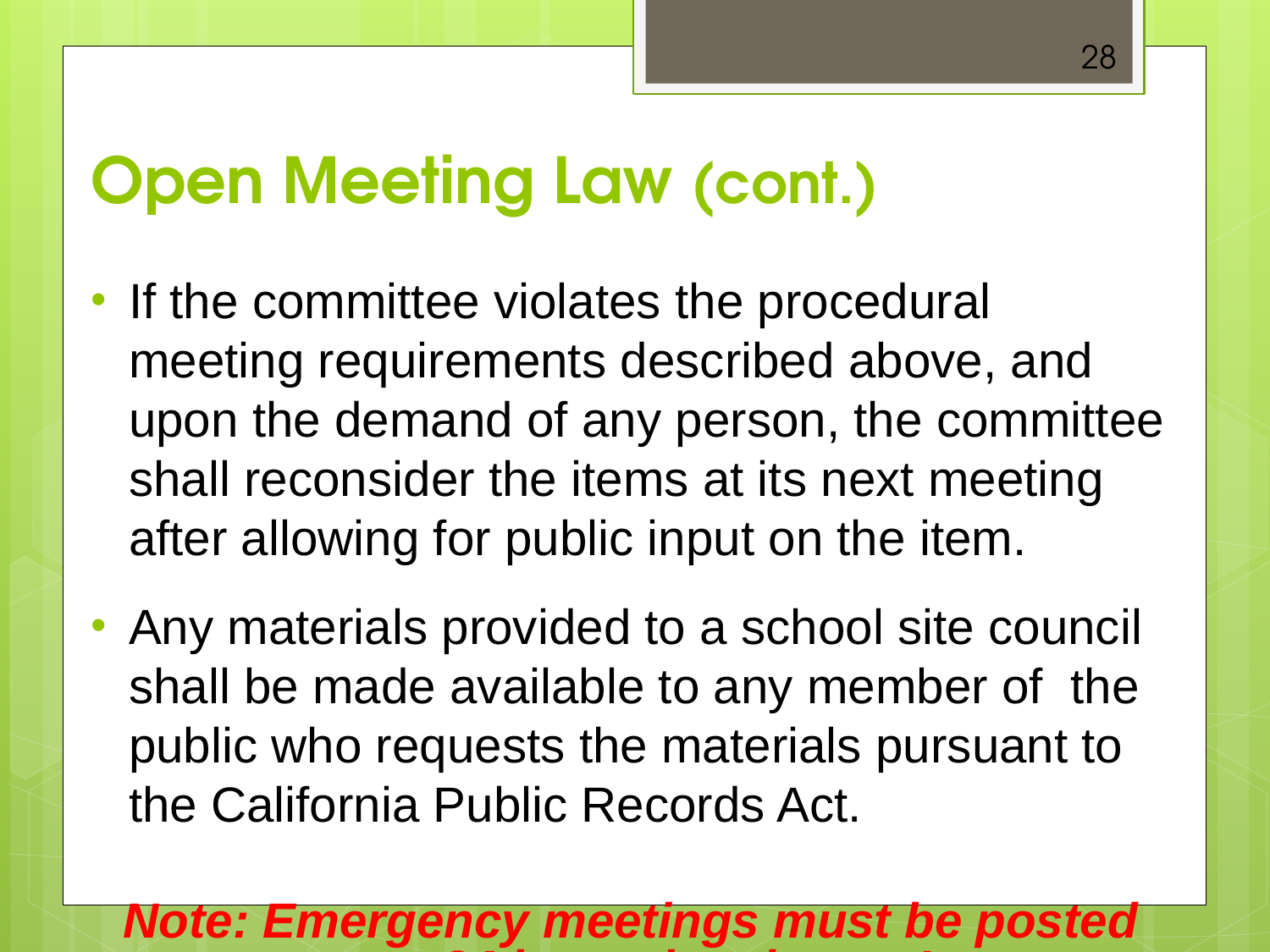

28
Open Meeting Law (cont.)

If the committee violates the procedural meeting requirements described above, and upon the demand of any person, the committee shall reconsider the items at its next meeting after allowing for public input on the item.

Any materials provided to a school site council shall be made available to any member of  the public who requests the materials pursuant to the California Public Records Act.

Note: Emergency meetings must be posted 24 hours in advance!